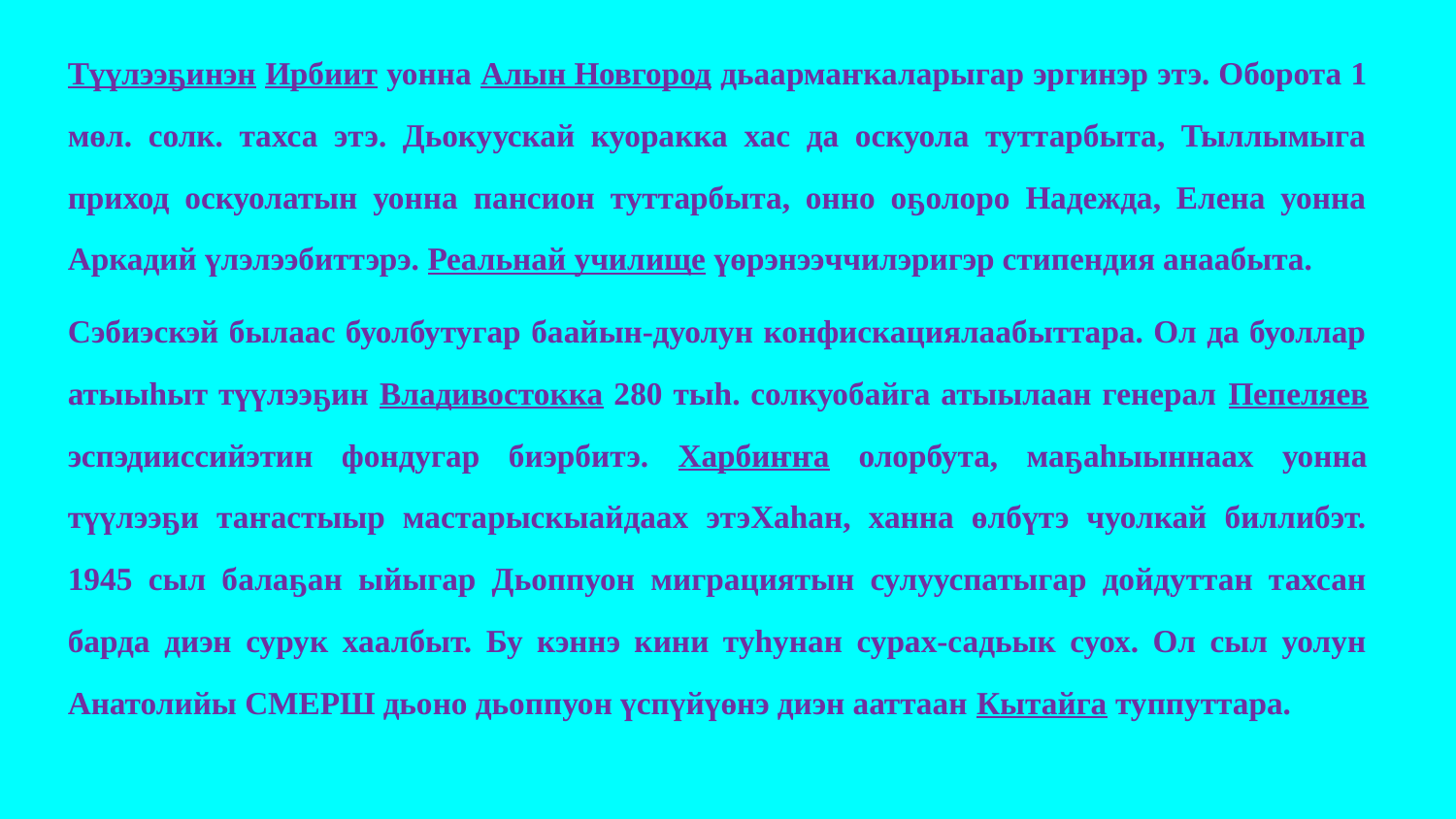

Түүлээҕинэн Ирбиит уонна Алын Новгород дьаармаҥкаларыгар эргинэр этэ. Оборота 1 мөл. солк. тахса этэ. Дьокуускай куоракка хас да оскуола туттарбыта, Тыллымыга приход оскуолатын уонна пансион туттарбыта, онно оҕолоро Надежда, Елена уонна Аркадий үлэлээбиттэрэ. Реальнай училище үөрэнээччилэригэр стипендия анаабыта.
Сэбиэскэй былаас буолбутугар баайын-дуолун конфискациялаабыттара. Ол да буоллар атыыһыт түүлээҕин Владивостокка 280 тыһ. солкуобайга атыылаан генерал Пепеляев эспэдииссийэтин фондугар биэрбитэ. Харбиҥҥа олорбута, маҕаһыыннаах уонна түүлээҕи таҥастыыр мастарыскыайдаах этэХаһан, ханна өлбүтэ чуолкай биллибэт. 1945 сыл балаҕан ыйыгар Дьоппуон миграциятын сулууспатыгар дойдуттан тахсан барда диэн сурук хаалбыт. Бу кэннэ кини туһунан сурах-садьык суох. Ол сыл уолун Анатолийы СМЕРШ дьоно дьоппуон үспүйүөнэ диэн ааттаан Кытайга туппуттара.